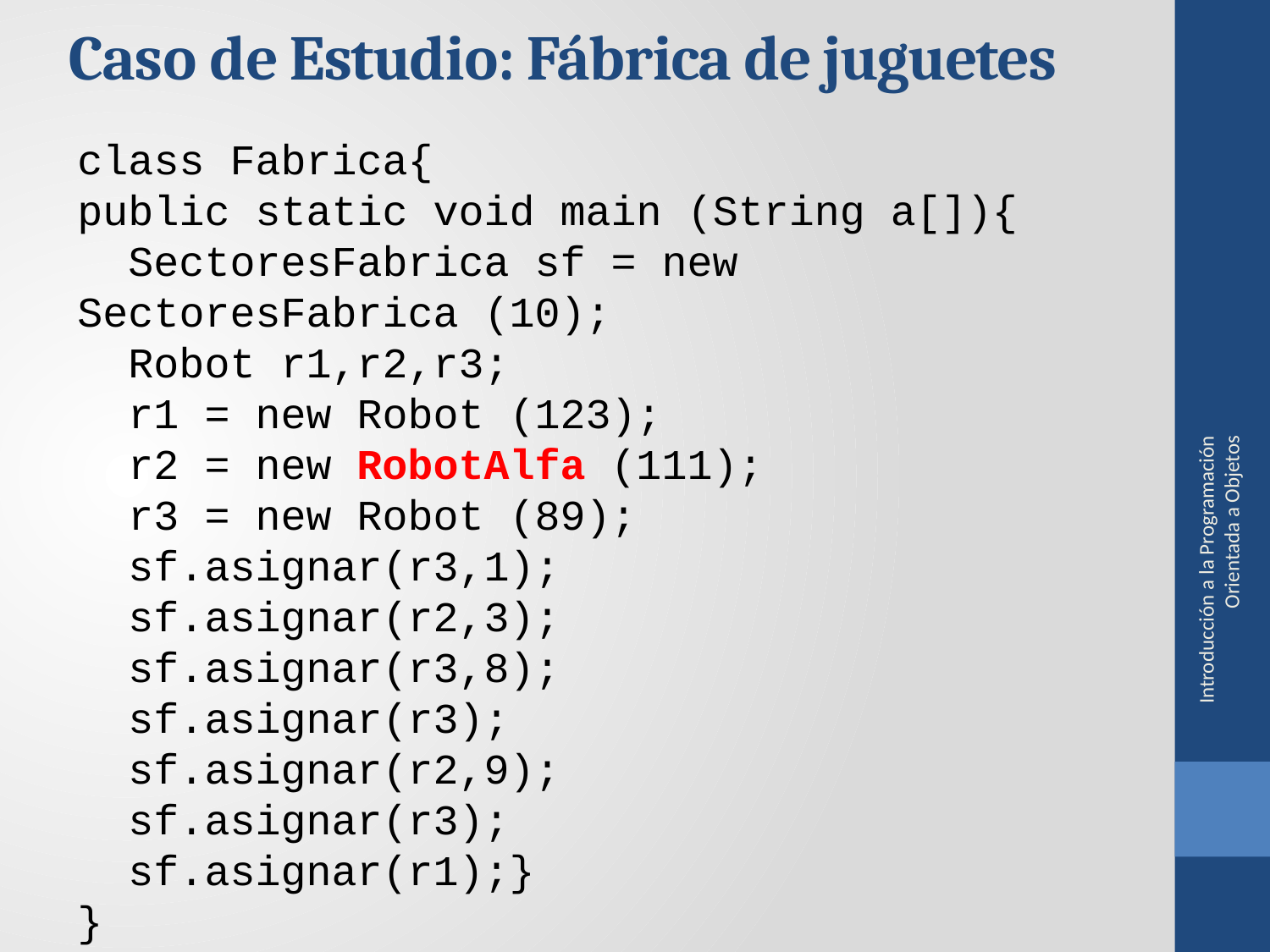

Caso de Estudio: Fábrica de juguetes
class Fabrica{
public static void main (String a[]){
  SectoresFabrica sf = new 	SectoresFabrica (10);
  Robot r1,r2,r3;
  r1 = new Robot (123);
  r2 = new RobotAlfa (111);
  r3 = new Robot (89);
  sf.asignar(r3,1);
  sf.asignar(r2,3);
  sf.asignar(r3,8);
  sf.asignar(r3);
  sf.asignar(r2,9);
  sf.asignar(r3);
  sf.asignar(r1);}
}
Introducción a la Programación Orientada a Objetos